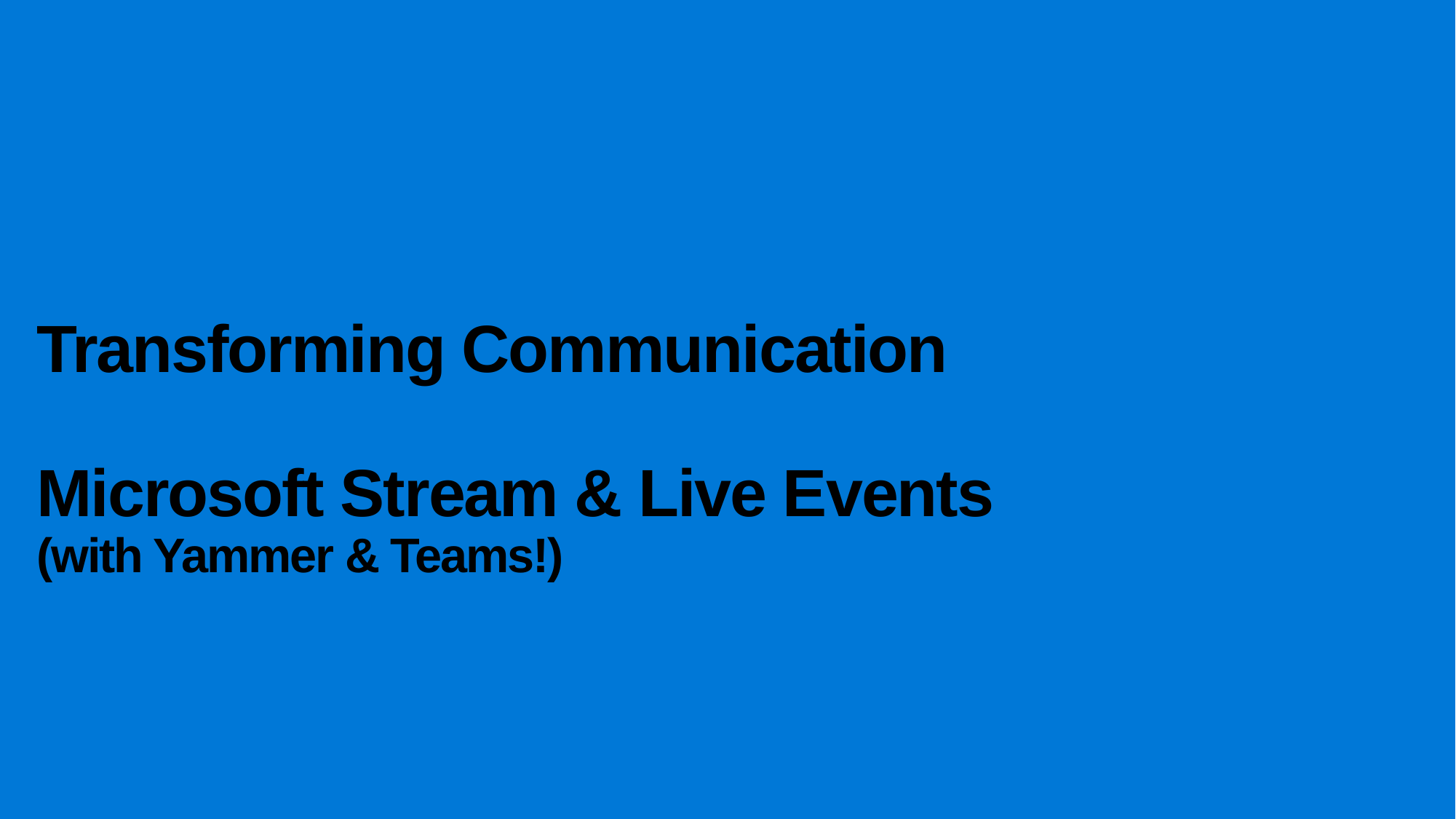

# Transforming Communication Microsoft Stream & Live Events (with Yammer & Teams!)